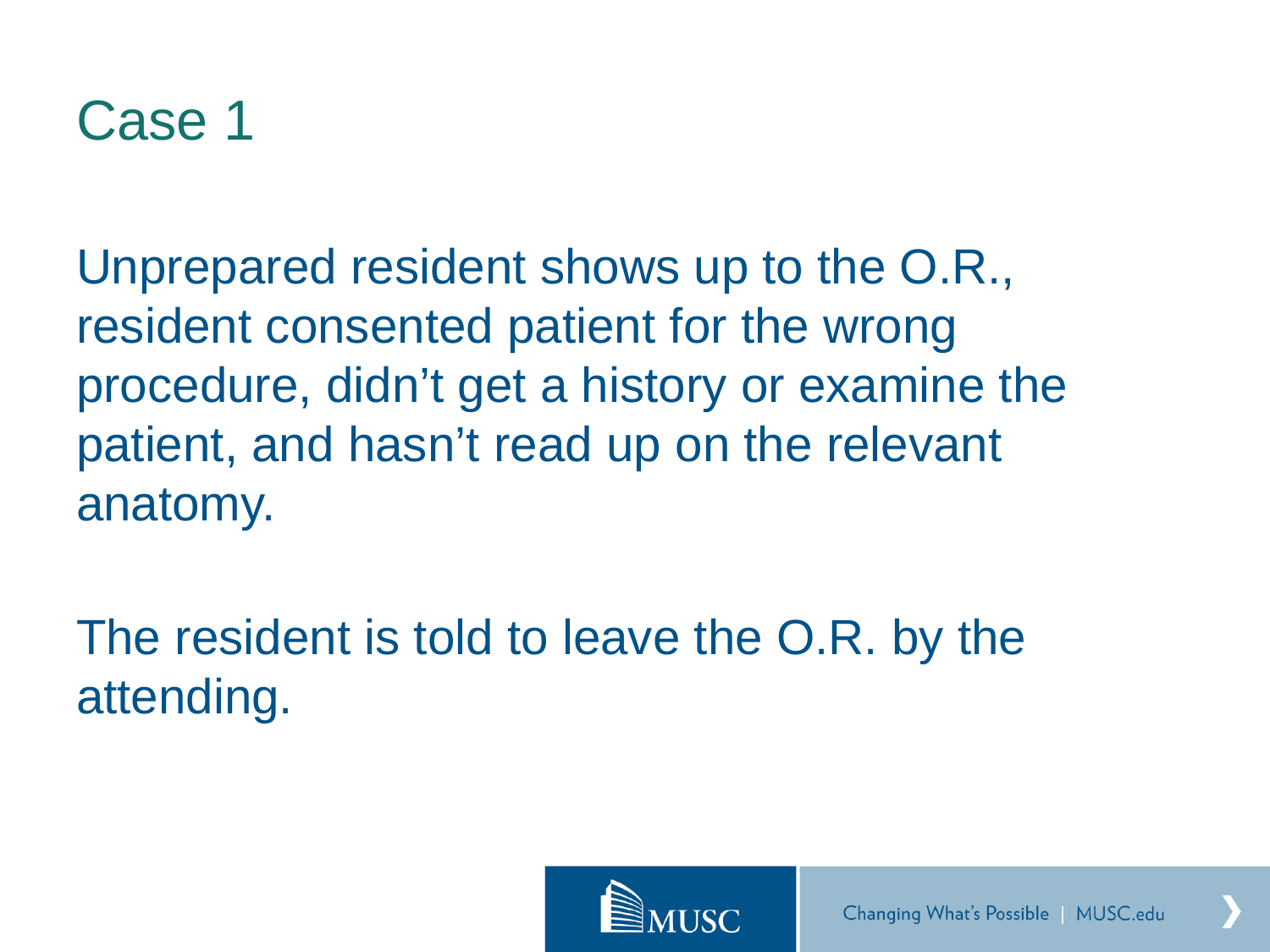

# Case 1
Unprepared resident shows up to the O.R., resident consented patient for the wrong procedure, didn’t get a history or examine the patient, and hasn’t read up on the relevant anatomy.

The resident is told to leave the O.R. by the attending.